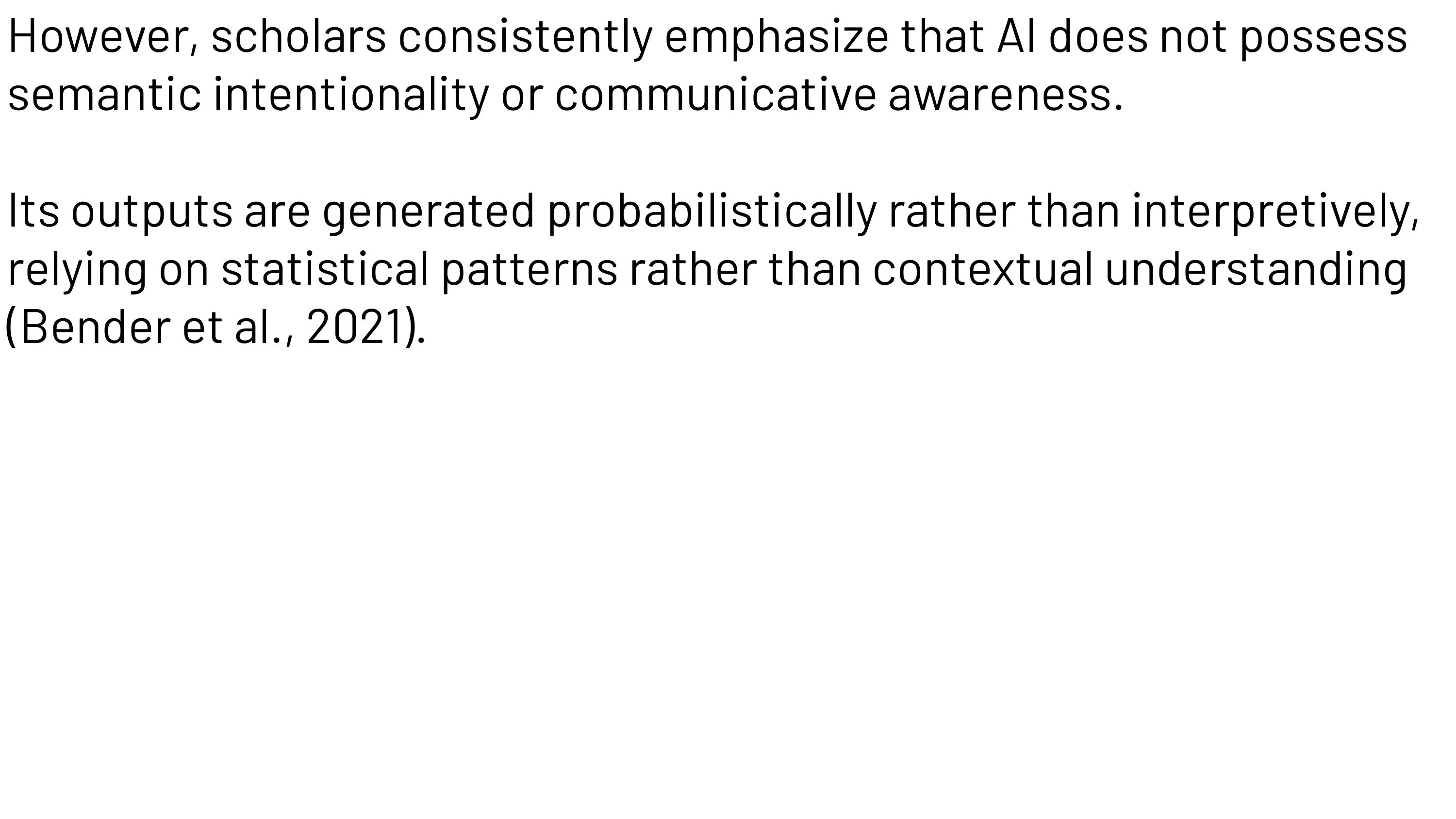

However, scholars consistently emphasize that AI does not possess semantic intentionality or communicative awareness.

Its outputs are generated probabilistically rather than interpretively, relying on statistical patterns rather than contextual understanding (Bender et al., 2021).